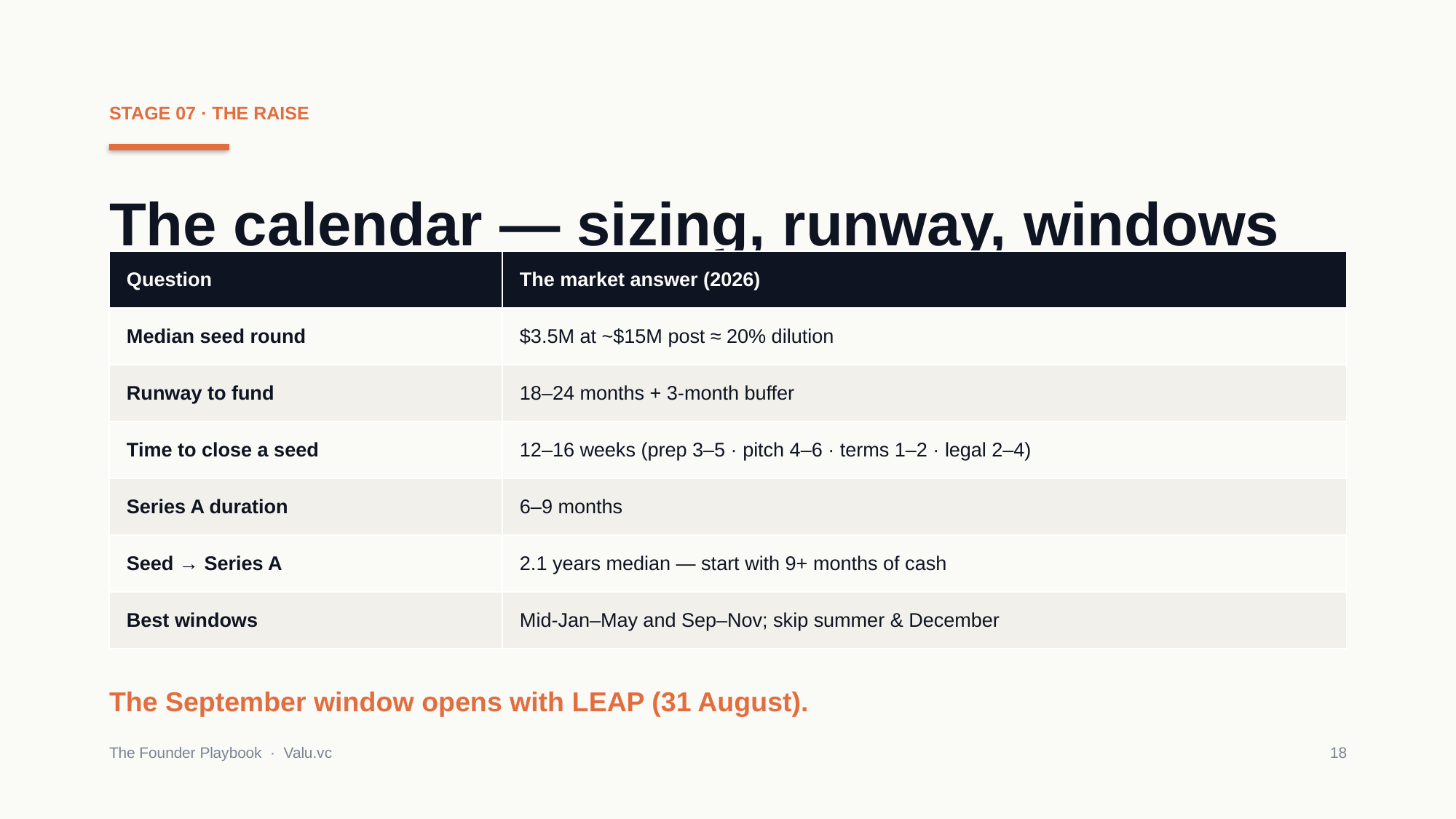

STAGE 07 · THE RAISE

The calendar — sizing, runway, windows
| Question | The market answer (2026) |
| --- | --- |
| Median seed round | $3.5M at ~$15M post ≈ 20% dilution |
| Runway to fund | 18–24 months + 3-month buffer |
| Time to close a seed | 12–16 weeks (prep 3–5 · pitch 4–6 · terms 1–2 · legal 2–4) |
| Series A duration | 6–9 months |
| Seed → Series A | 2.1 years median — start with 9+ months of cash |
| Best windows | Mid-Jan–May and Sep–Nov; skip summer & December |
The September window opens with LEAP (31 August).
The Founder Playbook  ·  Valu.vc
18